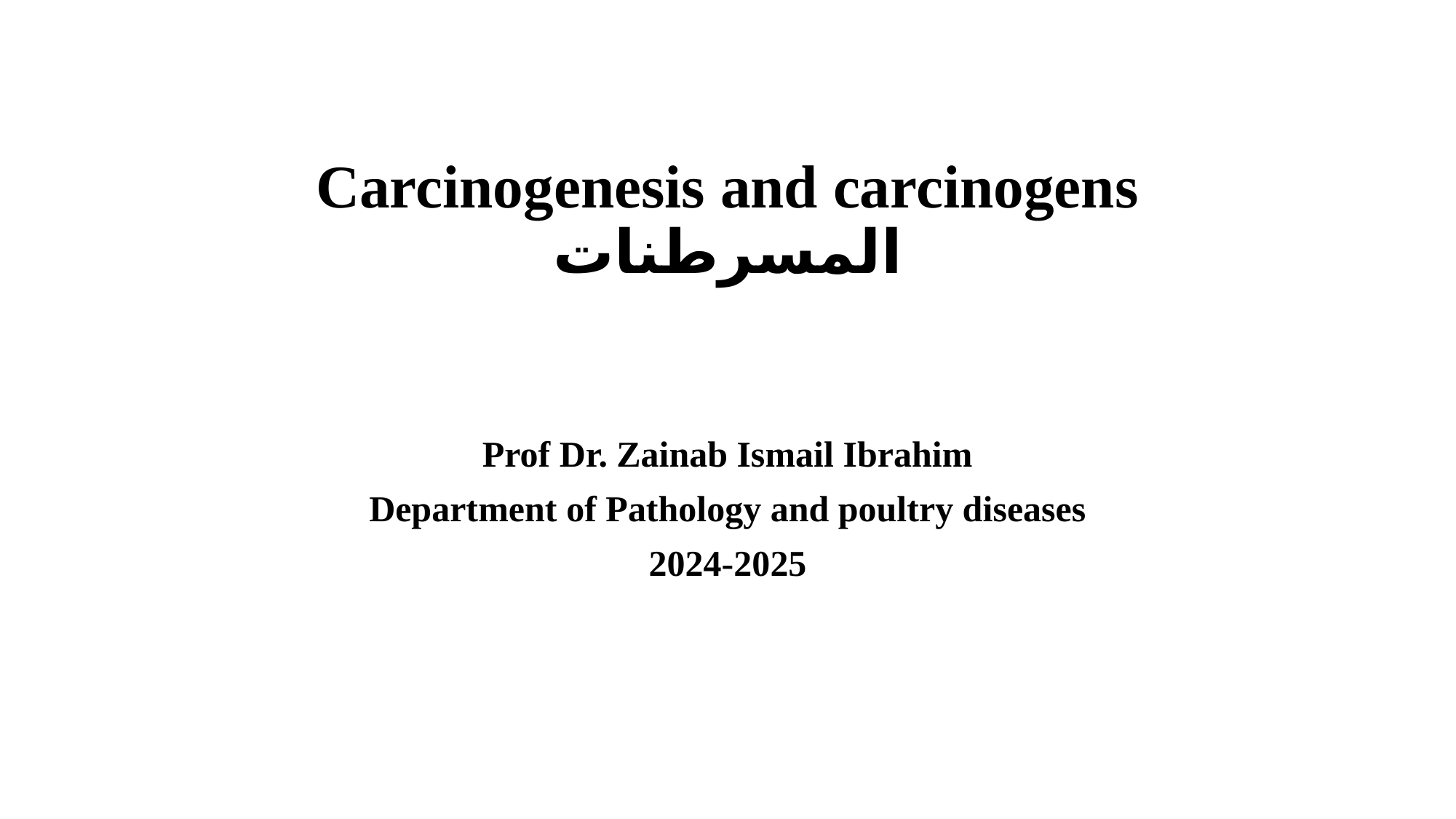

# Carcinogenesis and carcinogens المسرطنات
Prof Dr. Zainab Ismail Ibrahim
Department of Pathology and poultry diseases
2024-2025